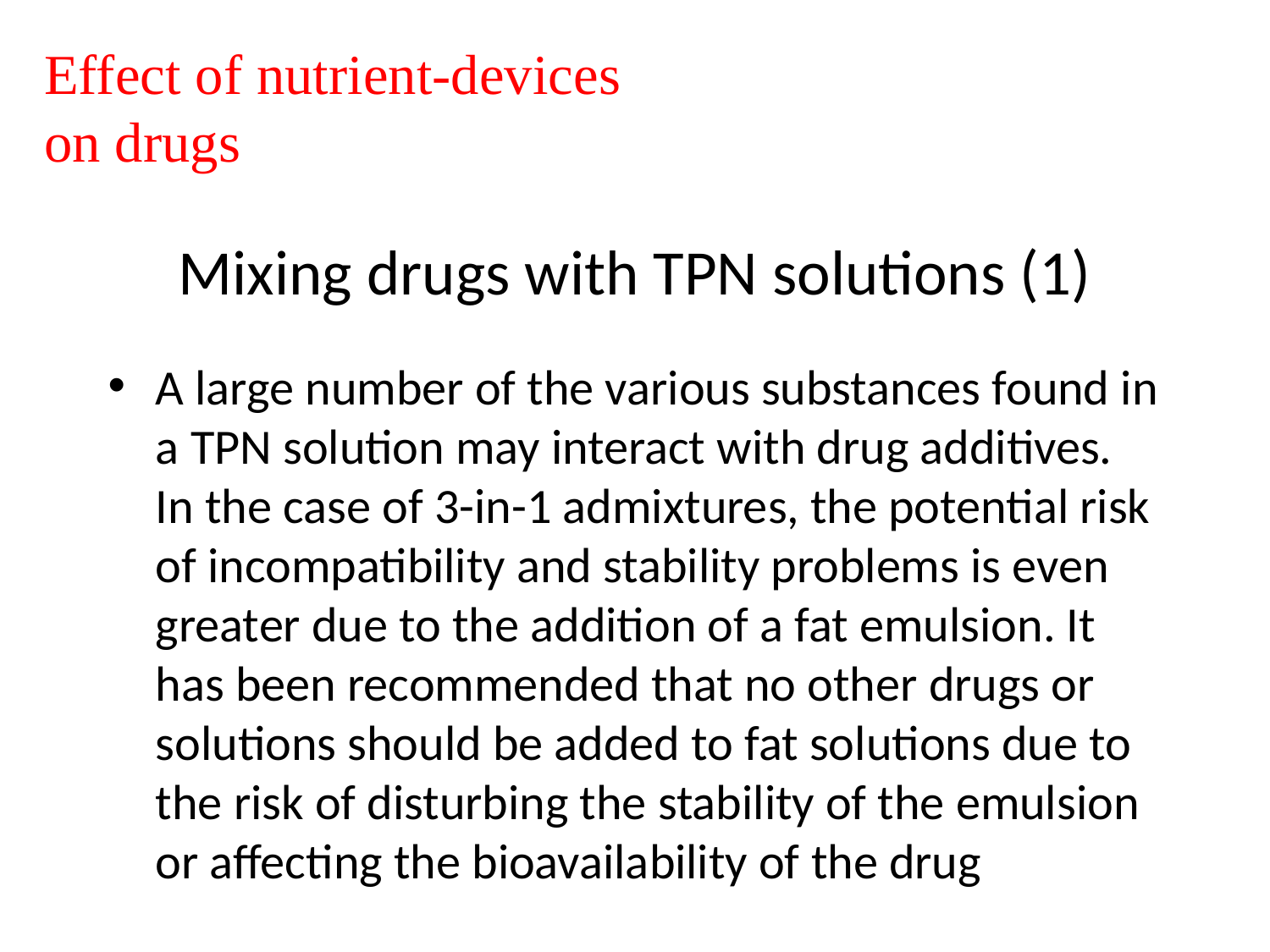

Effect of nutrient-devices on drugs
# Mixing drugs with TPN solutions (1)
A large number of the various substances found in a TPN solution may interact with drug additives. In the case of 3-in-1 admixtures, the potential risk of incompatibility and stability problems is even greater due to the addition of a fat emulsion. It has been recommended that no other drugs or solutions should be added to fat solutions due to the risk of disturbing the stability of the emulsion or affecting the bioavailability of the drug